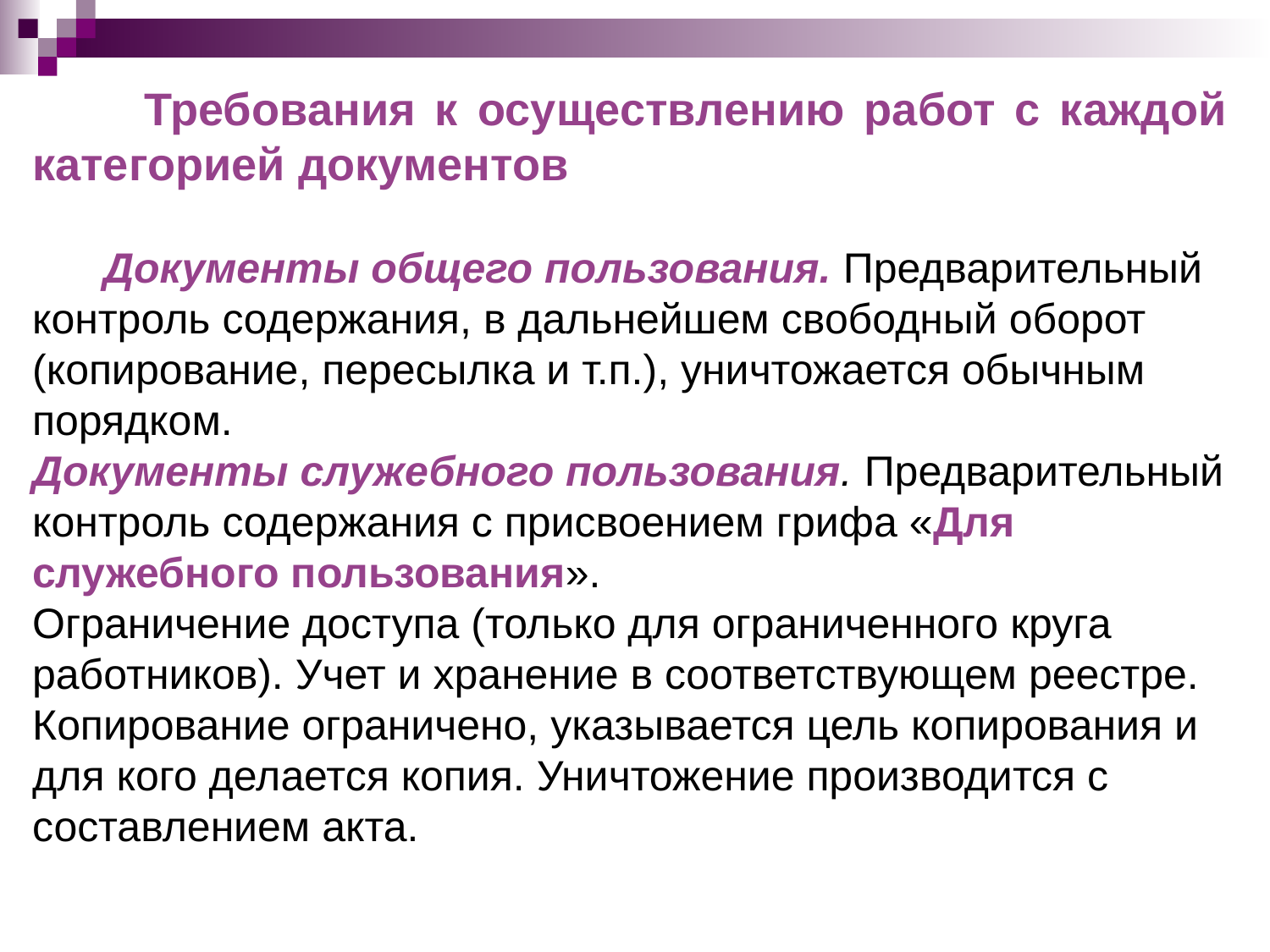

Требования к осуществлению работ с каждой категорией документов

      Документы общего пользования. Предварительный контроль содержания, в дальнейшем свободный оборот (копирование, пересылка и т.п.), уничтожается обычным порядком.
Документы служебного пользования. Предварительный контроль содержания с присвоением грифа «Для служебного пользования».
Ограничение доступа (только для ограниченного круга работников). Учет и хранение в соответствующем реестре. Копирование ограничено, указывается цель копирования и для кого делается копия. Уничтожение производится с составлением акта.